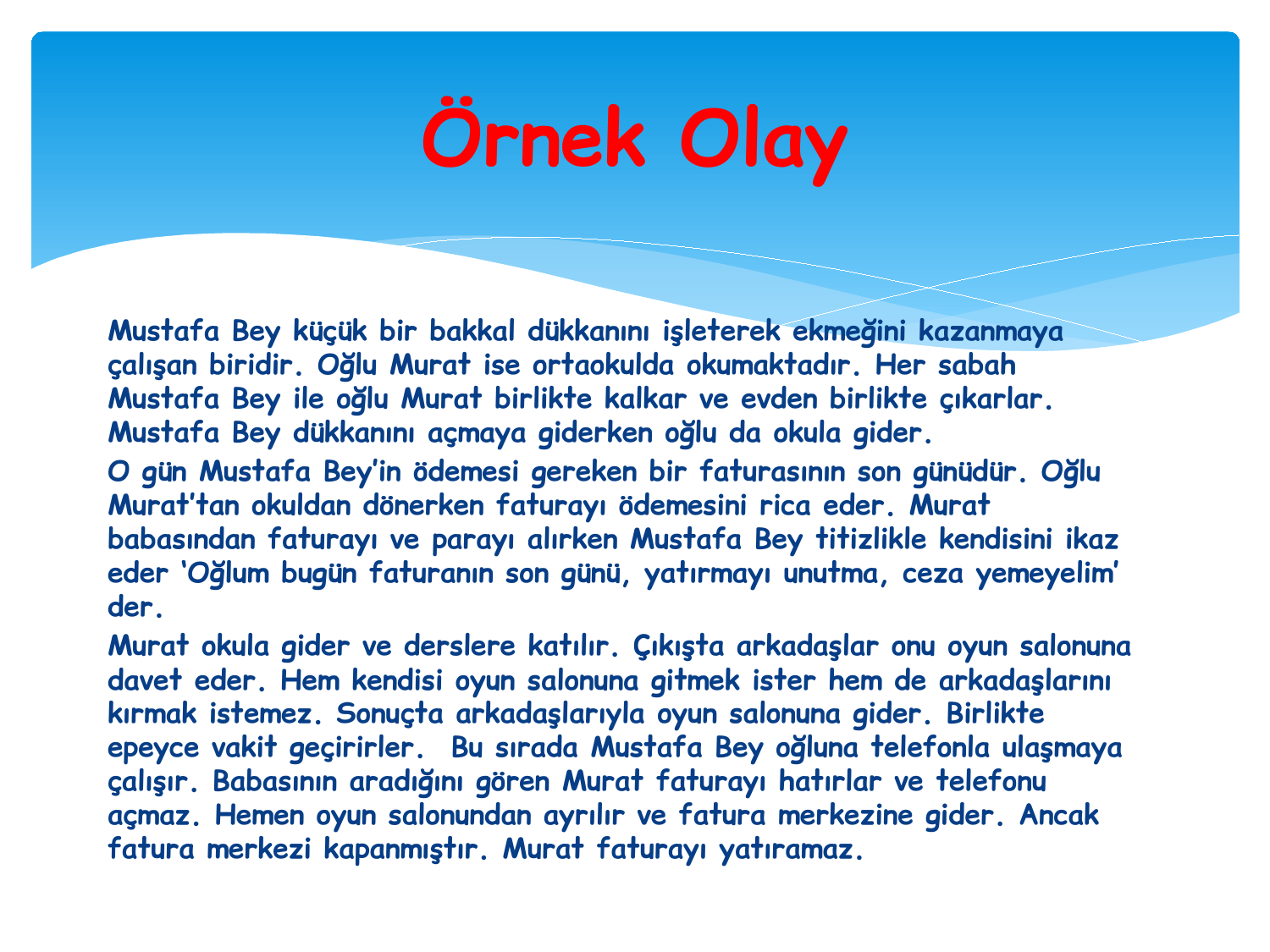

# Örnek Olay
Mustafa Bey küçük bir bakkal dükkanını işleterek ekmeğini kazanmaya çalışan biridir. Oğlu Murat ise ortaokulda okumaktadır. Her sabah Mustafa Bey ile oğlu Murat birlikte kalkar ve evden birlikte çıkarlar. Mustafa Bey dükkanını açmaya giderken oğlu da okula gider.
O gün Mustafa Bey’in ödemesi gereken bir faturasının son günüdür. Oğlu Murat’tan okuldan dönerken faturayı ödemesini rica eder. Murat babasından faturayı ve parayı alırken Mustafa Bey titizlikle kendisini ikaz eder ‘Oğlum bugün faturanın son günü, yatırmayı unutma, ceza yemeyelim’ der.
Murat okula gider ve derslere katılır. Çıkışta arkadaşlar onu oyun salonuna davet eder. Hem kendisi oyun salonuna gitmek ister hem de arkadaşlarını kırmak istemez. Sonuçta arkadaşlarıyla oyun salonuna gider. Birlikte epeyce vakit geçirirler.  Bu sırada Mustafa Bey oğluna telefonla ulaşmaya çalışır. Babasının aradığını gören Murat faturayı hatırlar ve telefonu açmaz. Hemen oyun salonundan ayrılır ve fatura merkezine gider. Ancak fatura merkezi kapanmıştır. Murat faturayı yatıramaz.